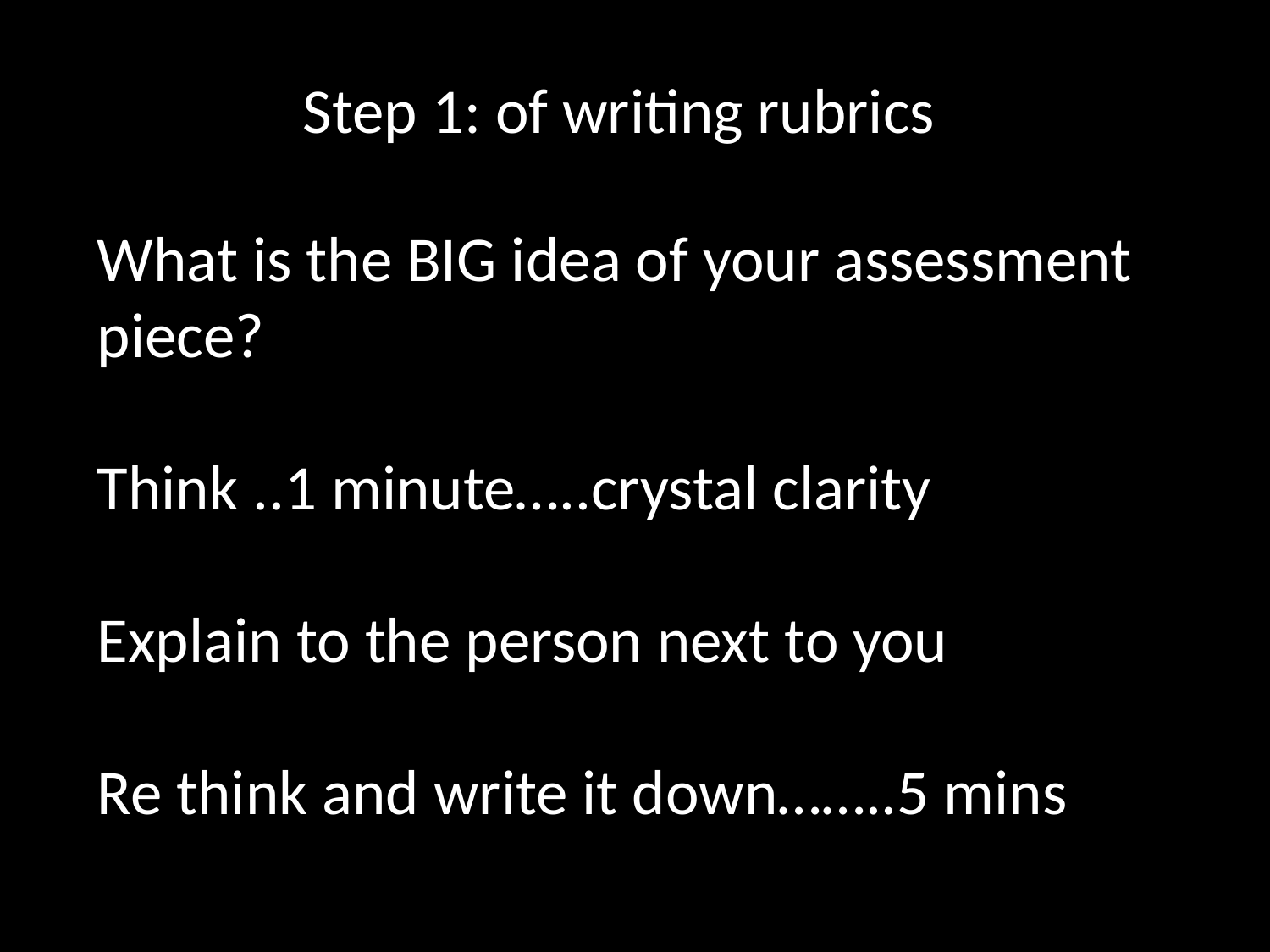

Step 1: of writing rubrics
What is the BIG idea of your assessment piece?

Think ..1 minute…..crystal clarity

Explain to the person next to you

Re think and write it down……..5 mins